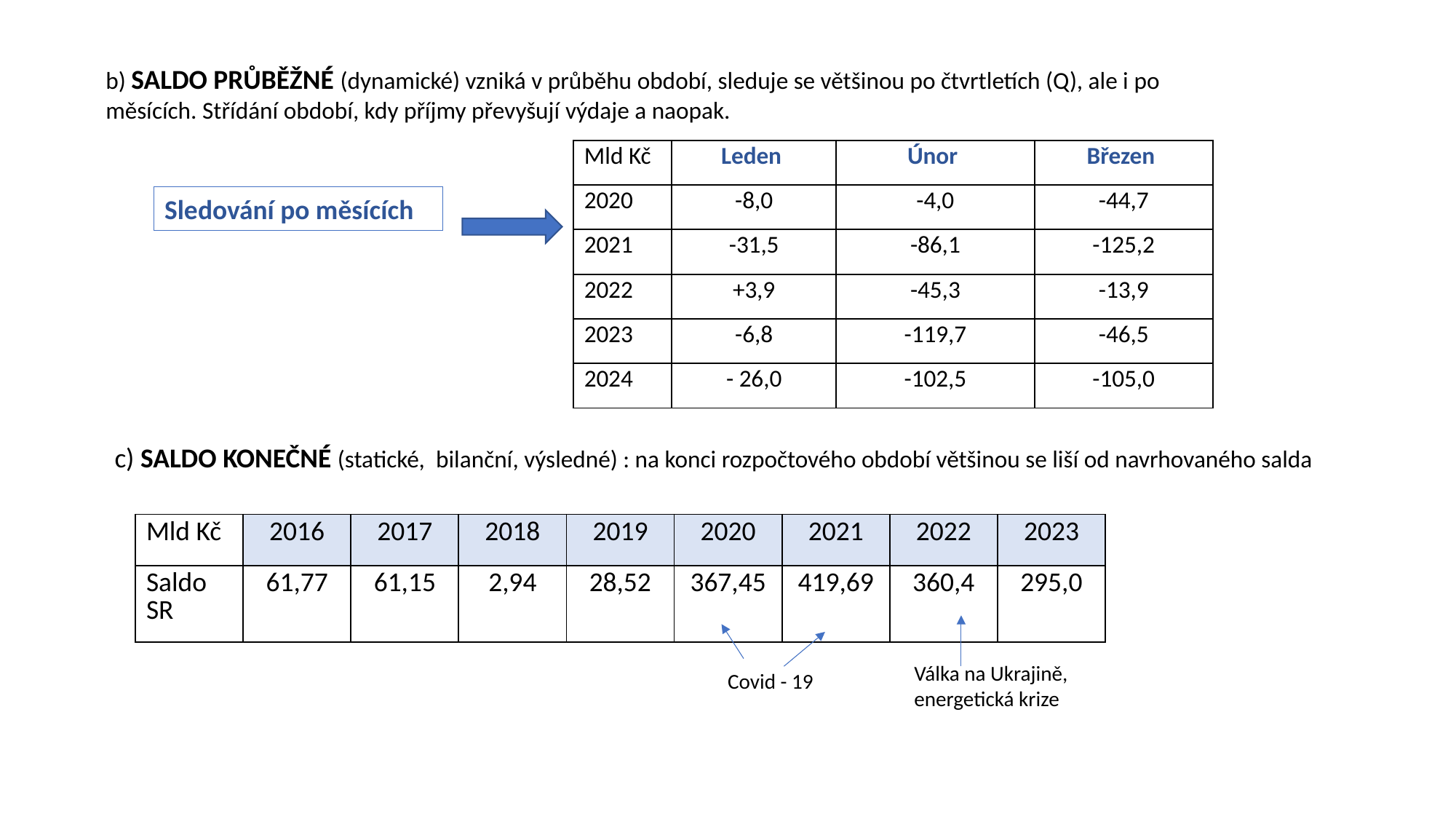

b) SALDO PRŮBĚŽNÉ (dynamické) vzniká v průběhu období, sleduje se většinou po čtvrtletích (Q), ale i po měsících. Střídání období, kdy příjmy převyšují výdaje a naopak.
| Mld Kč | Leden | Únor | Březen |
| --- | --- | --- | --- |
| 2020 | -8,0 | -4,0 | -44,7 |
| 2021 | -31,5 | -86,1 | -125,2 |
| 2022 | +3,9 | -45,3 | -13,9 |
| 2023 | -6,8 | -119,7 | -46,5 |
| 2024 | - 26,0 | -102,5 | -105,0 |
Sledování po měsících

c) SALDO KONEČNÉ (statické,  bilanční, výsledné) : na konci rozpočtového období většinou se liší od navrhovaného salda

| Mld Kč | 2016 | 2017 | 2018 | 2019 | 2020 | 2021 | 2022 | 2023 |
| --- | --- | --- | --- | --- | --- | --- | --- | --- |
| Saldo SR | 61,77 | 61,15 | 2,94 | 28,52 | 367,45 | 419,69 | 360,4 | 295,0 |
Válka na Ukrajině, energetická krize
Covid - 19